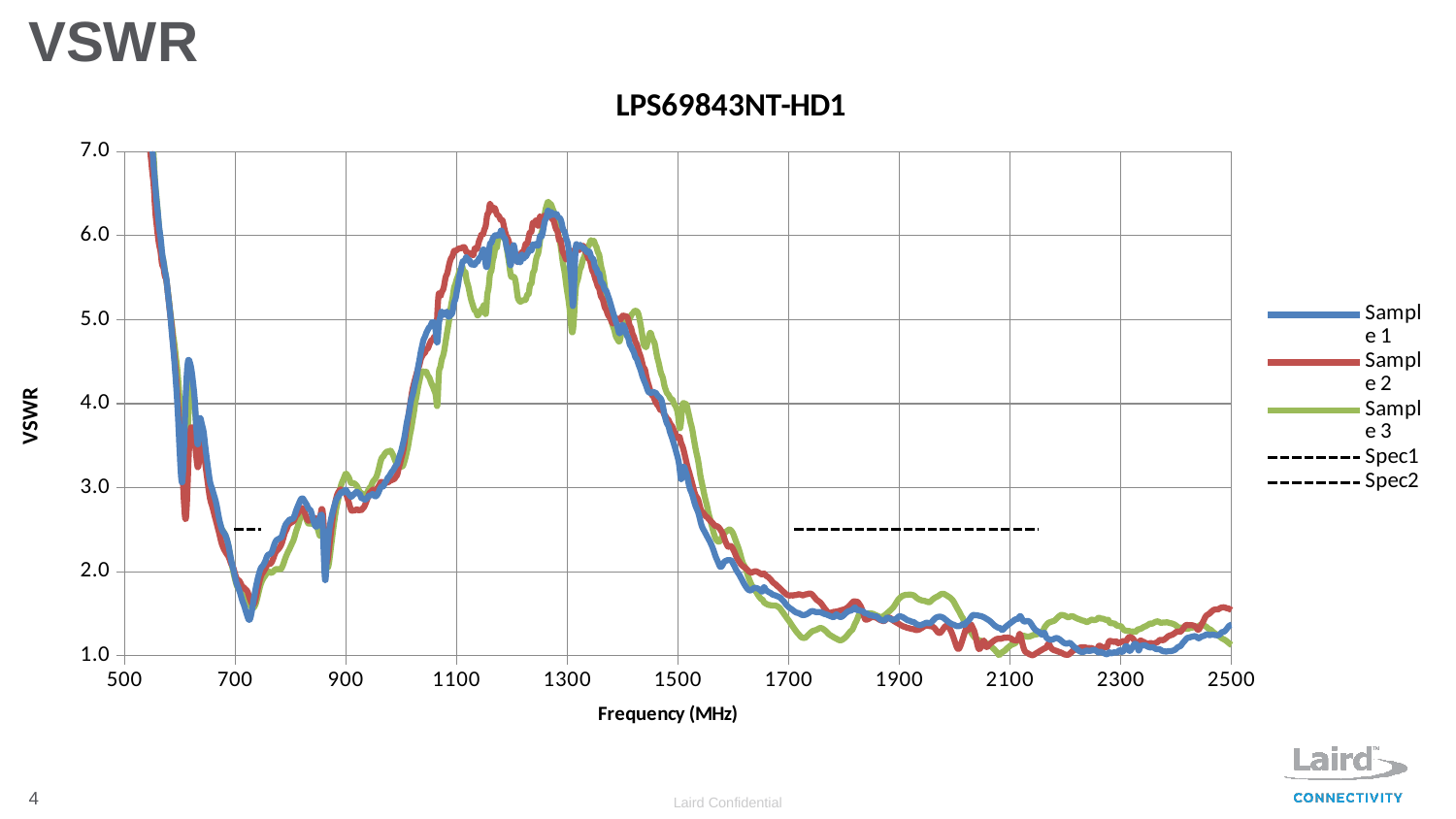

# VSWR

### Chart: LPS69843NT-HD1

| Category | Sample 1 | Sample 2 | Sample 3 |  |  |
|---|---|---|---|---|---|
4